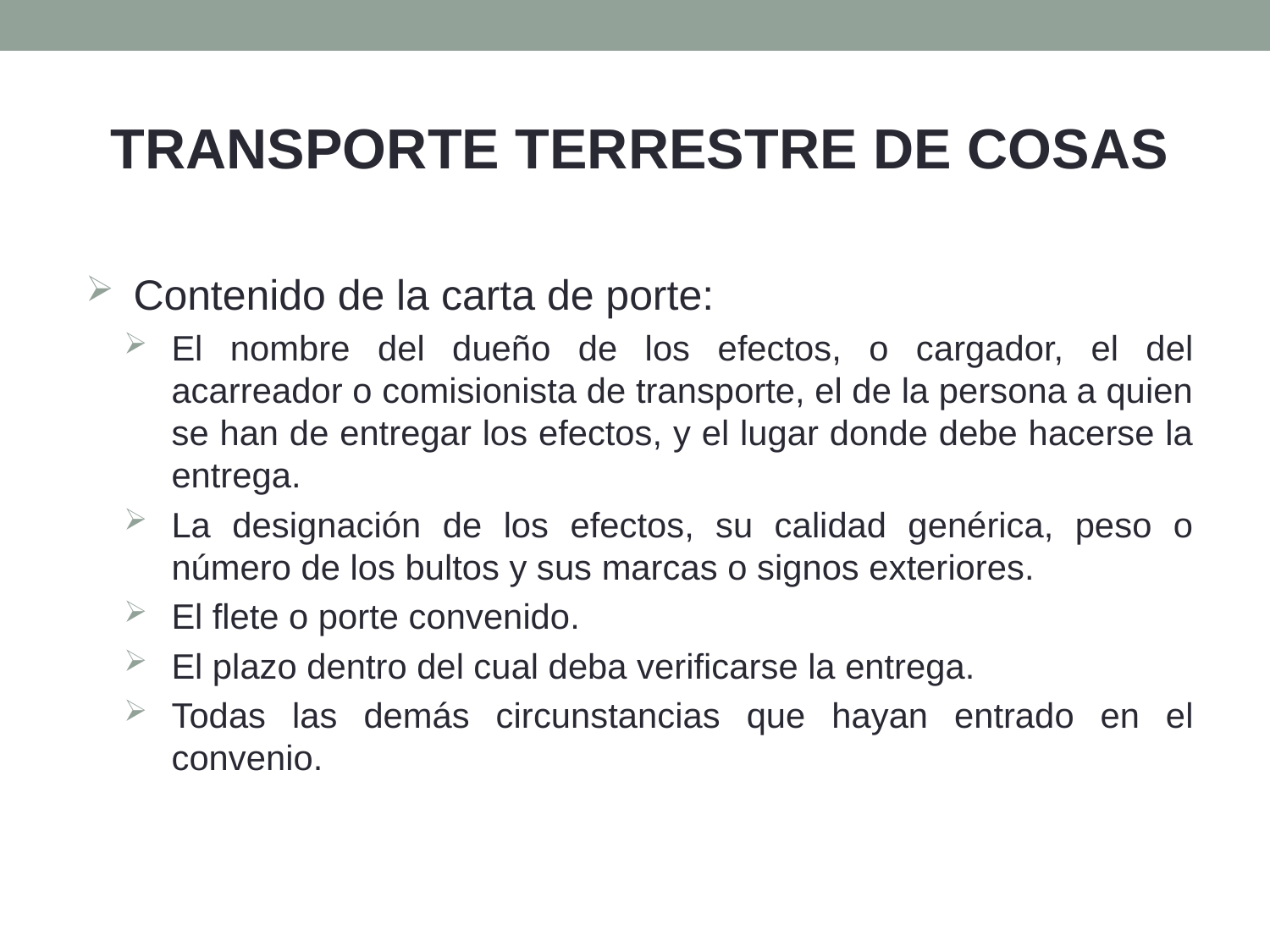

TRANSPORTE TERRESTRE DE COSAS

Contenido de la carta de porte:
El nombre del dueño de los efectos, o cargador, el del acarreador o comisionista de transporte, el de la persona a quien se han de entregar los efectos, y el lugar donde debe hacerse la entrega.
La designación de los efectos, su calidad genérica, peso o número de los bultos y sus marcas o signos exteriores.
El flete o porte convenido.
El plazo dentro del cual deba verificarse la entrega.
Todas las demás circunstancias que hayan entrado en el convenio.